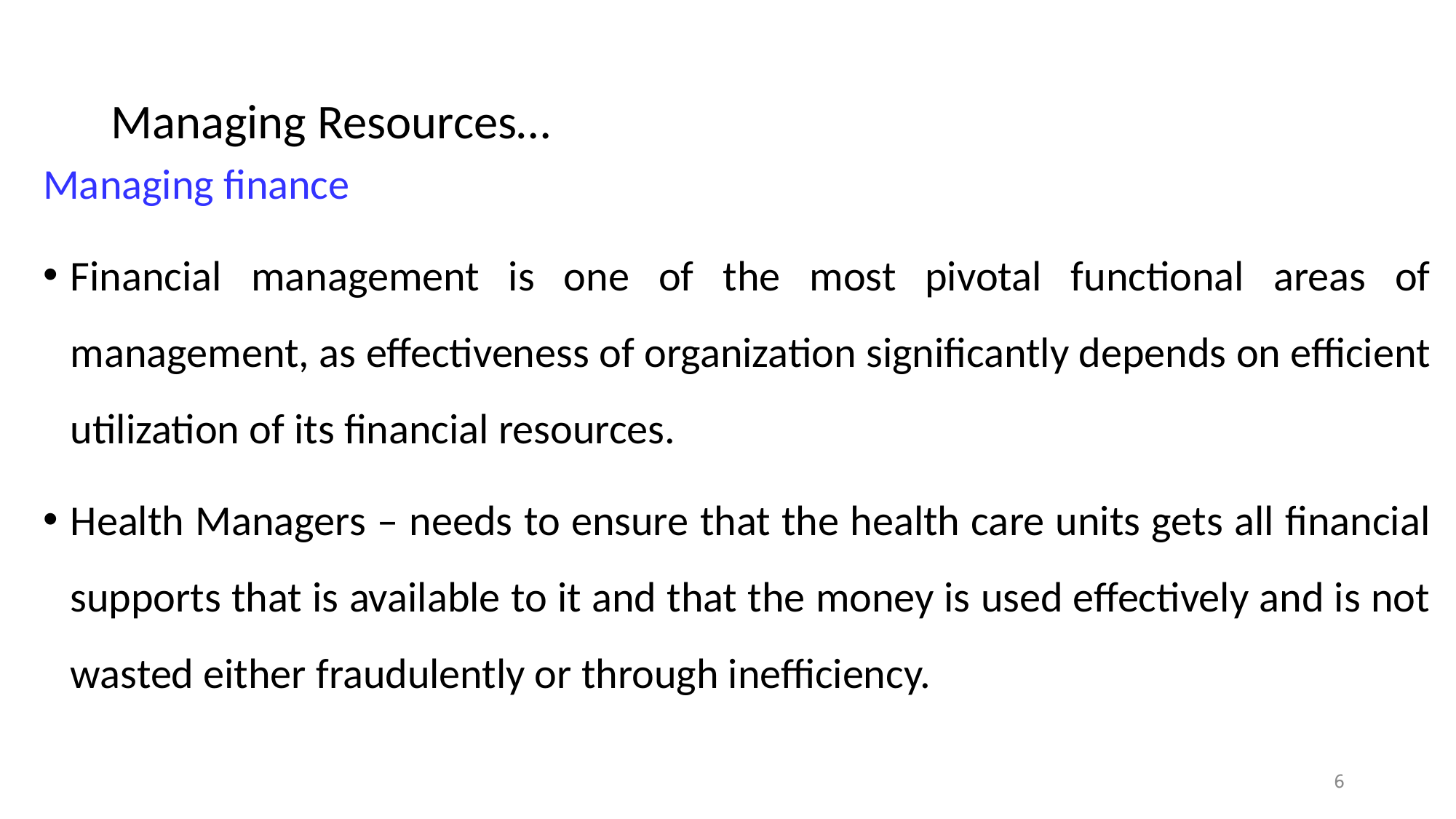

# Managing Resources…
Managing finance
Financial management is one of the most pivotal functional areas of management, as effectiveness of organization significantly depends on efficient utilization of its financial resources.
Health Managers – needs to ensure that the health care units gets all financial supports that is available to it and that the money is used effectively and is not wasted either fraudulently or through inefficiency.

6